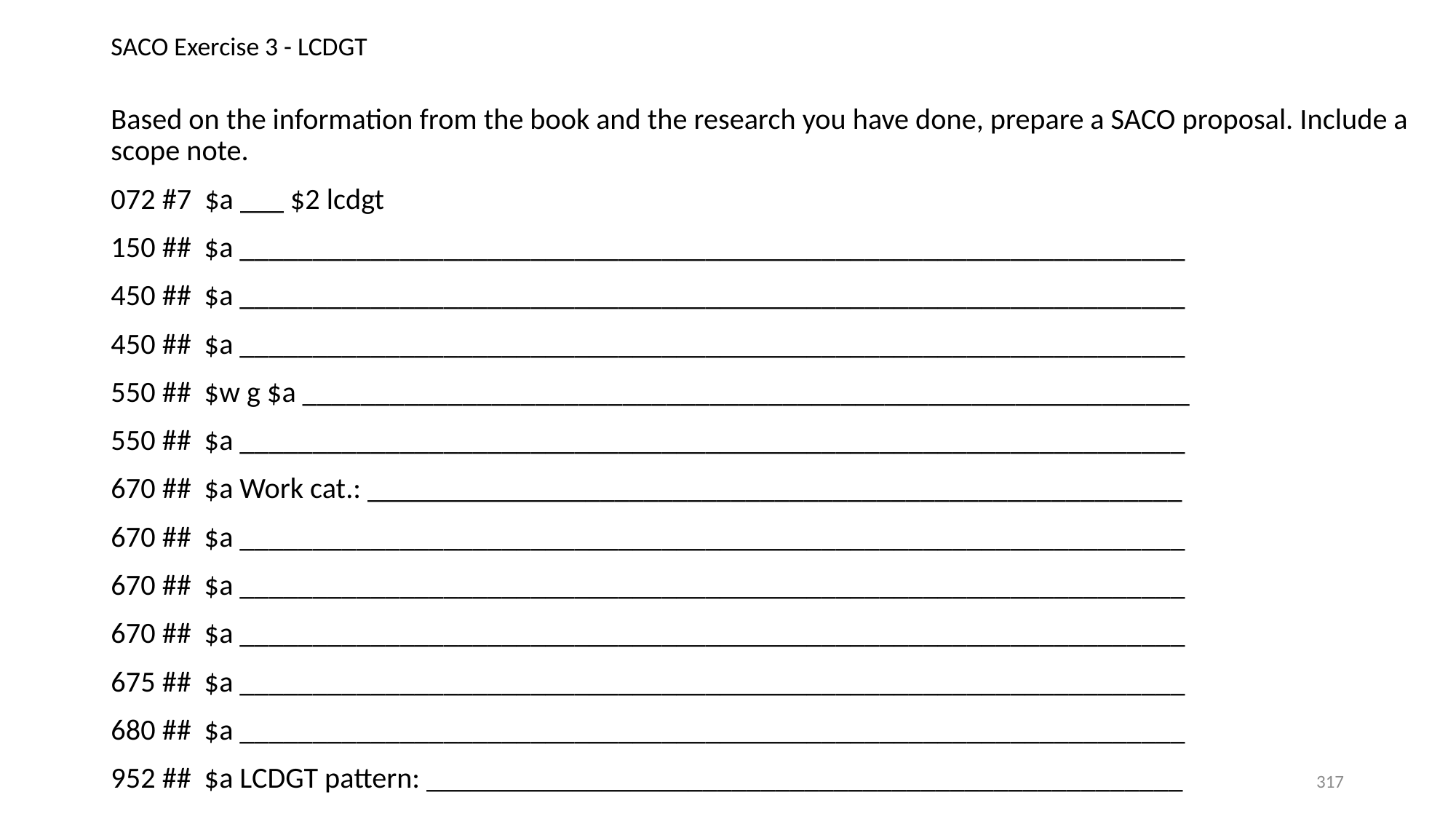

# SACO Exercise 3 - LCDGT
Based on the information from the book and the research you have done, prepare a SACO proposal. Include a scope note.
072 #7  $a ___ $2 lcdgt
150 ##  $a _________________________________________________________________
450 ##  $a _________________________________________________________________
450 ##  $a _________________________________________________________________
550 ##  $w g $a _____________________________________________________________
550 ##  $a _________________________________________________________________
670 ##  $a Work cat.: ________________________________________________________
670 ##  $a _________________________________________________________________
670 ##  $a _________________________________________________________________
670 ##  $a _________________________________________________________________
675 ##  $a _________________________________________________________________
680 ##  $a _________________________________________________________________
952 ##  $a LCDGT pattern: ____________________________________________________
317